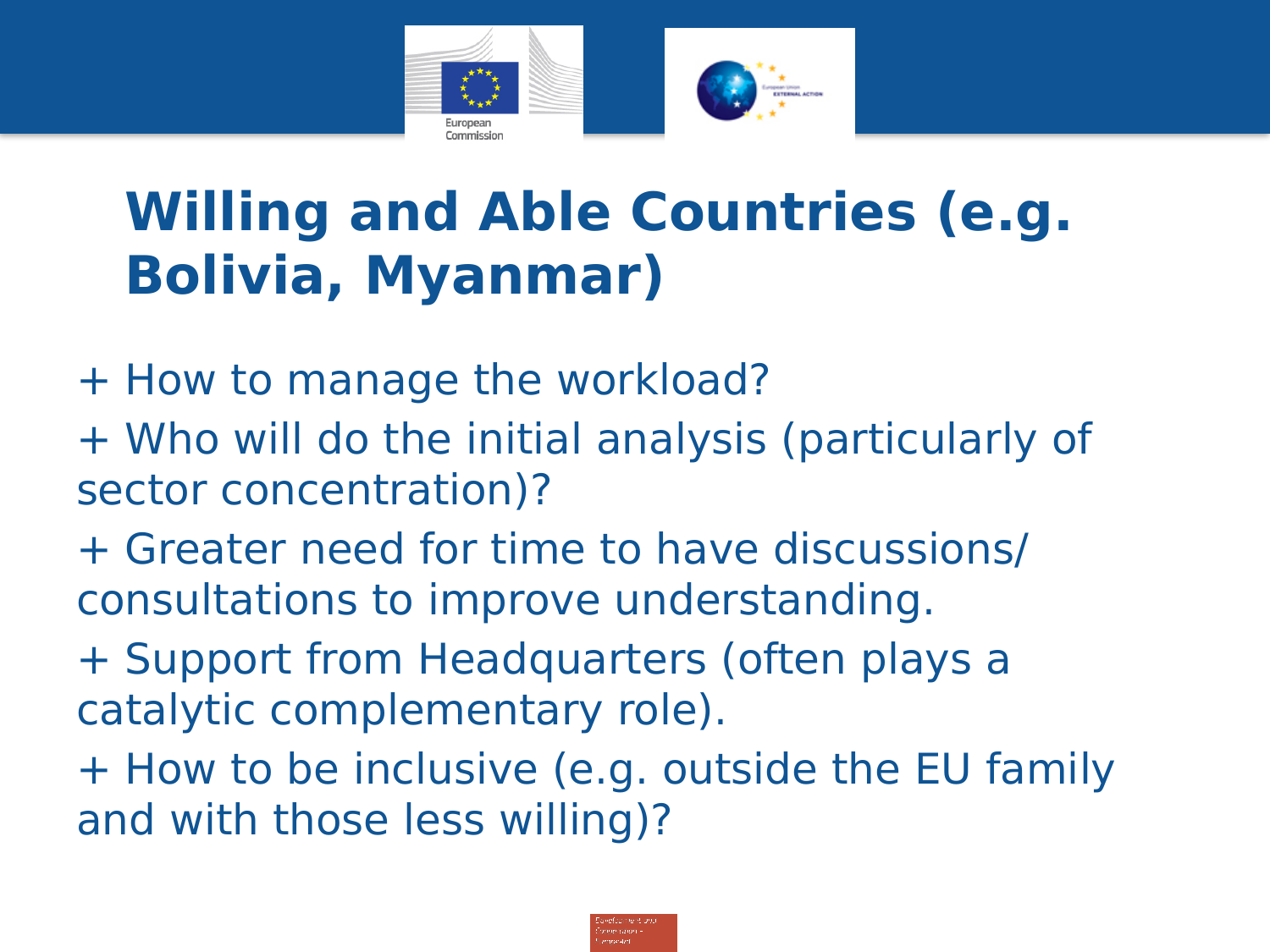

# Willing and Able Countries (e.g. Bolivia, Myanmar)
+ How to manage the workload?
+ Who will do the initial analysis (particularly of sector concentration)?
+ Greater need for time to have discussions/ consultations to improve understanding.
+ Support from Headquarters (often plays a catalytic complementary role).
+ How to be inclusive (e.g. outside the EU family and with those less willing)?